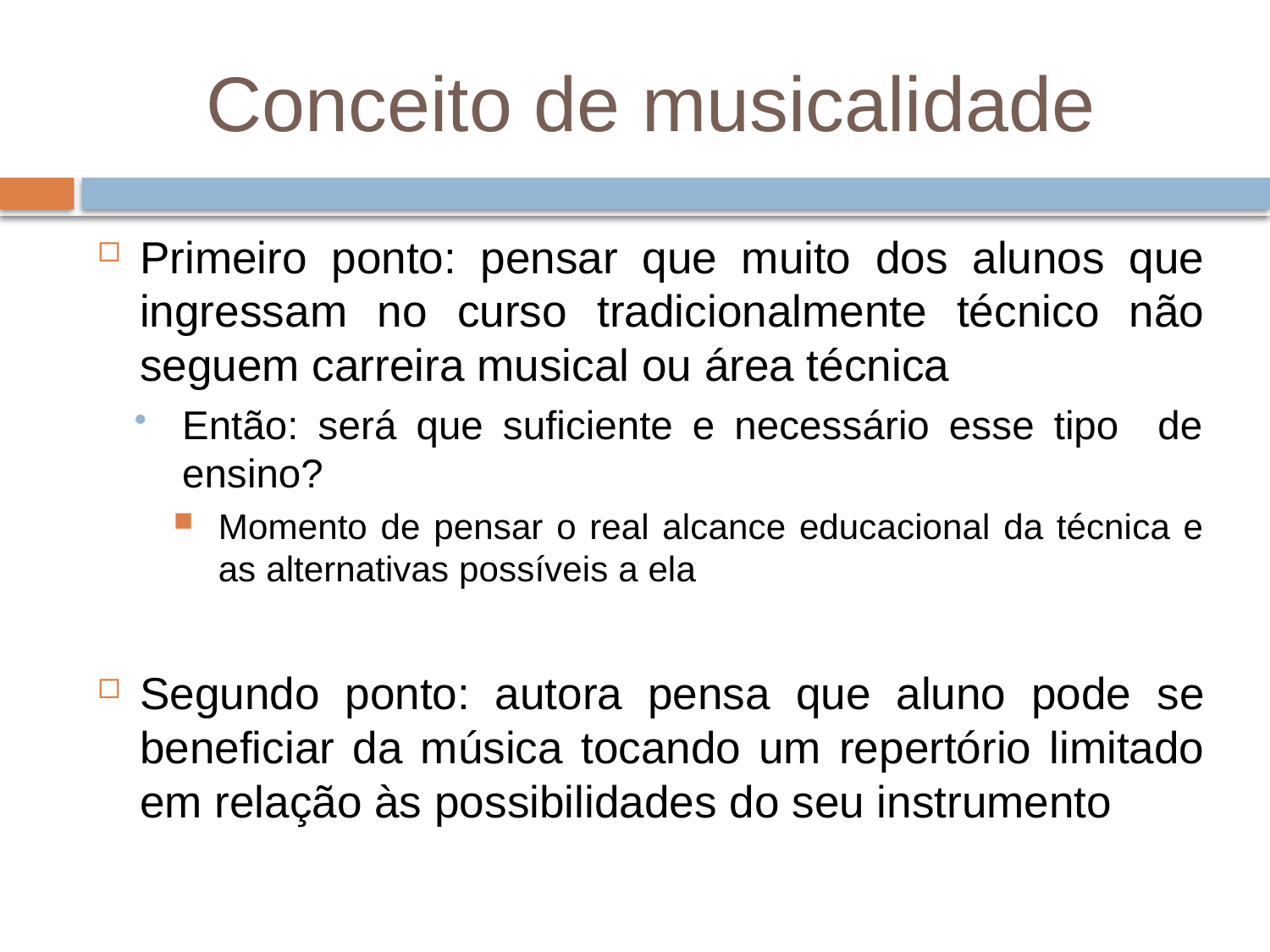

# Conceito de musicalidade
Primeiro ponto: pensar que muito dos alunos que ingressam no curso tradicionalmente técnico não seguem carreira musical ou área técnica
Então: será que suficiente e necessário esse tipo  de ensino?
Momento de pensar o real alcance educacional da técnica e as alternativas possíveis a ela

Segundo ponto: autora pensa que aluno pode se beneficiar da música tocando um repertório limitado em relação às possibilidades do seu instrumento